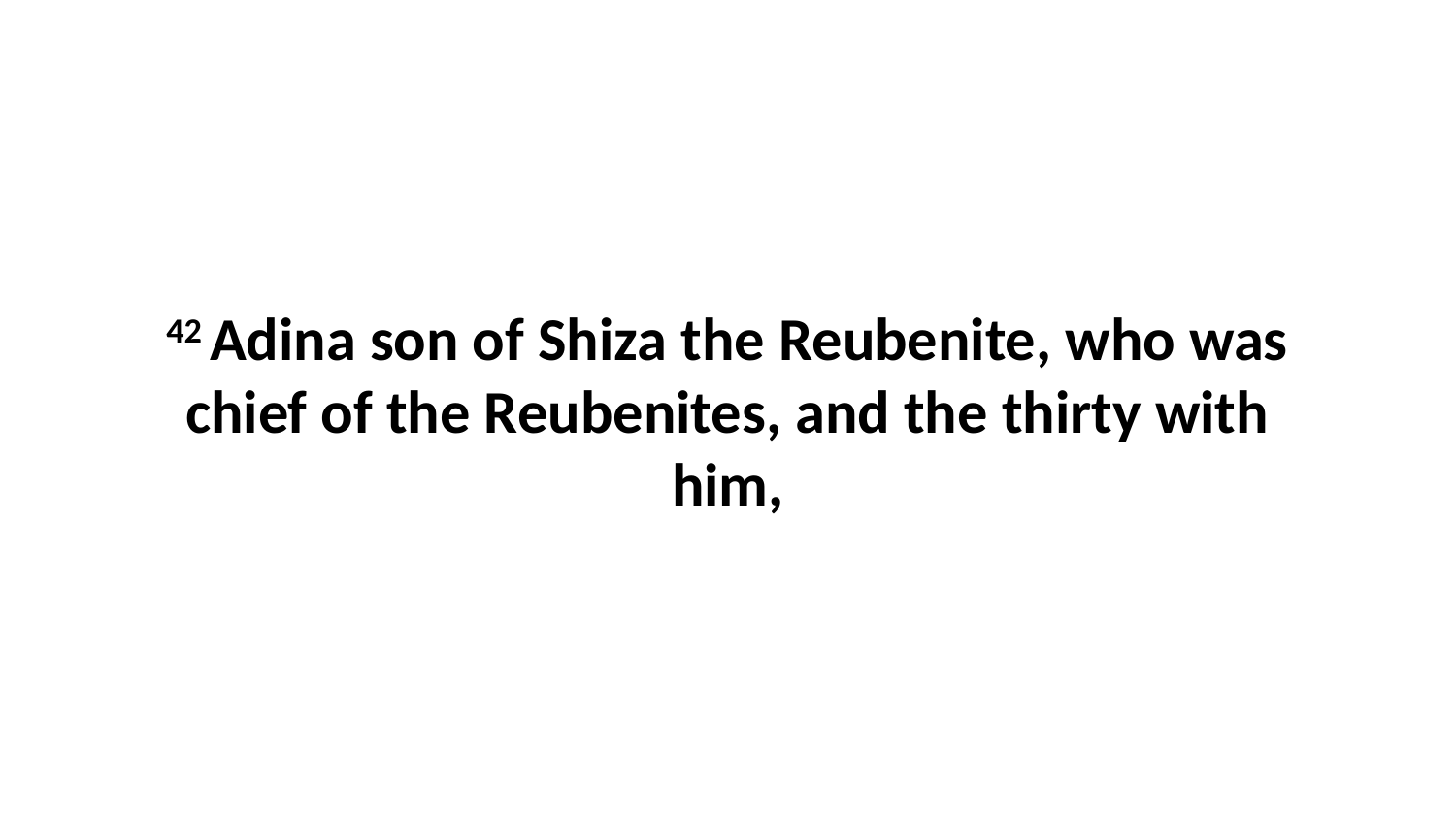

42 Adina son of Shiza the Reubenite, who was chief of the Reubenites, and the thirty with him,